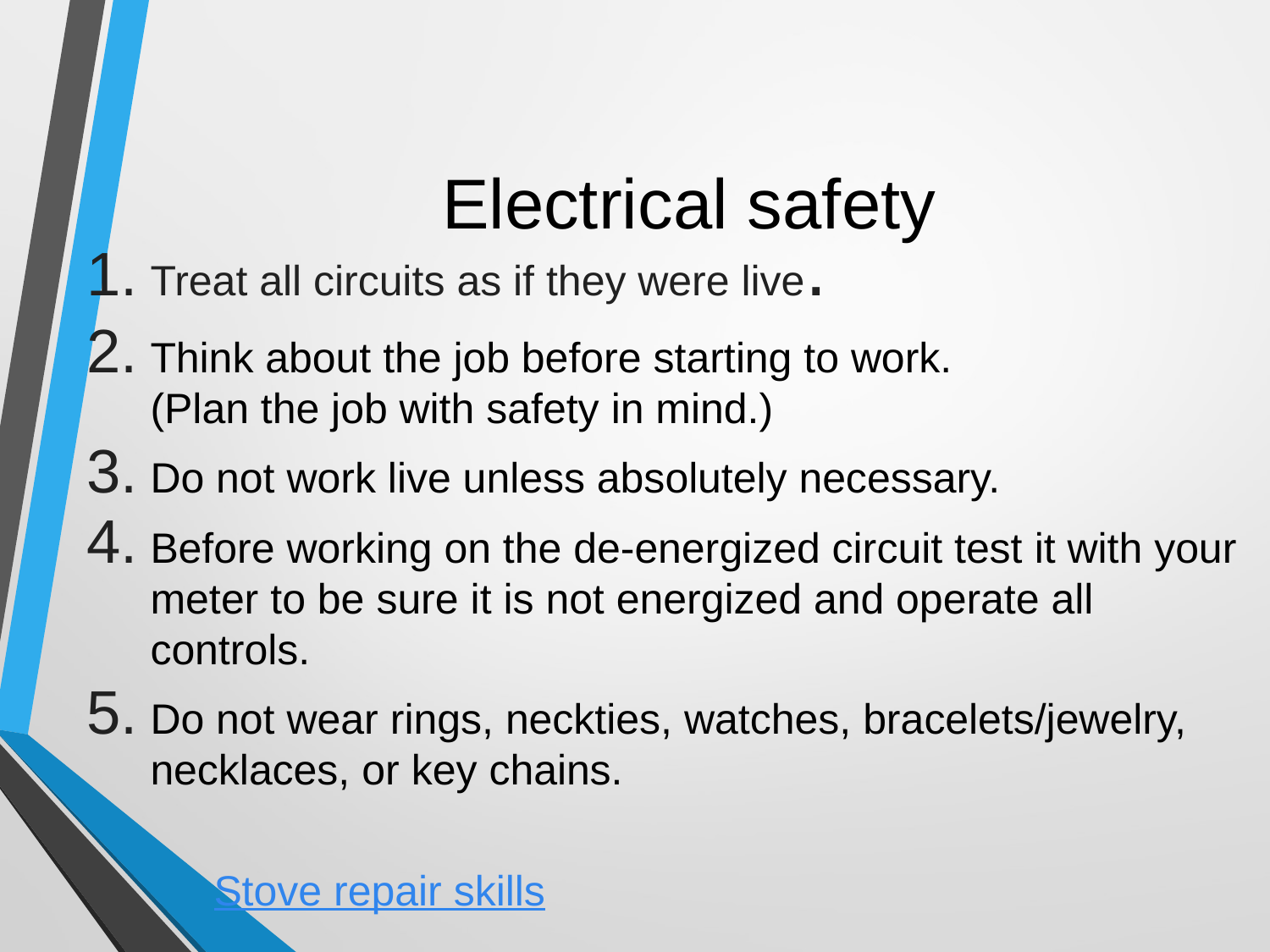

# Electrical safety
Treat all circuits as if they were live.
Think about the job before starting to work.
(Plan the job with safety in mind.)
Do not work live unless absolutely necessary.
Before working on the de-energized circuit test it with your meter to be sure it is not energized and operate all controls.
Do not wear rings, neckties, watches, bracelets/jewelry, necklaces, or key chains.
										Stove repair skills